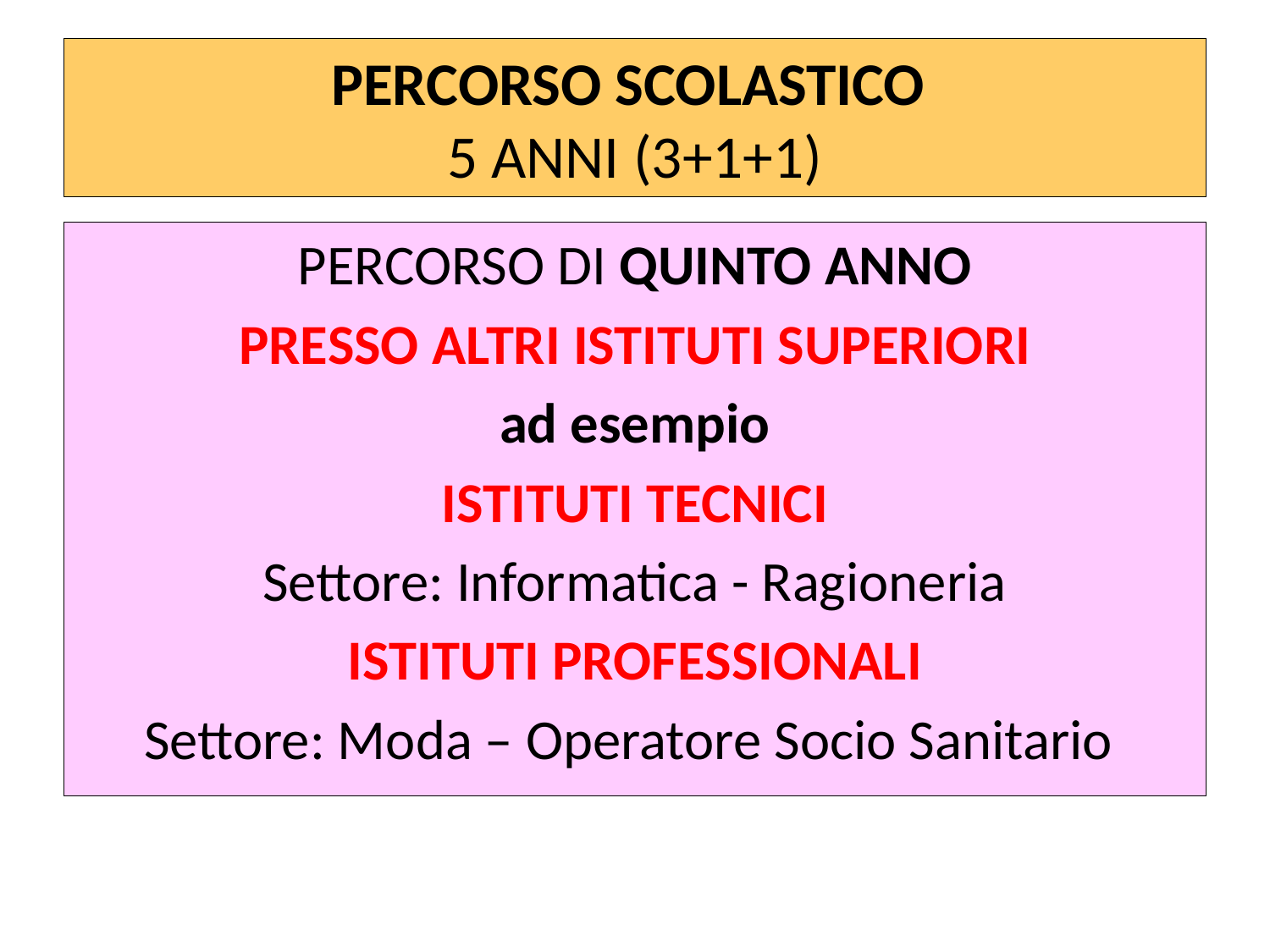

# PERCORSO SCOLASTICO 5 ANNI (3+1+1)
PERCORSO DI QUINTO ANNO
PRESSO ALTRI ISTITUTI SUPERIORI
ad esempio
ISTITUTI TECNICI
Settore: Informatica - Ragioneria
ISTITUTI PROFESSIONALI
Settore: Moda – Operatore Socio Sanitario